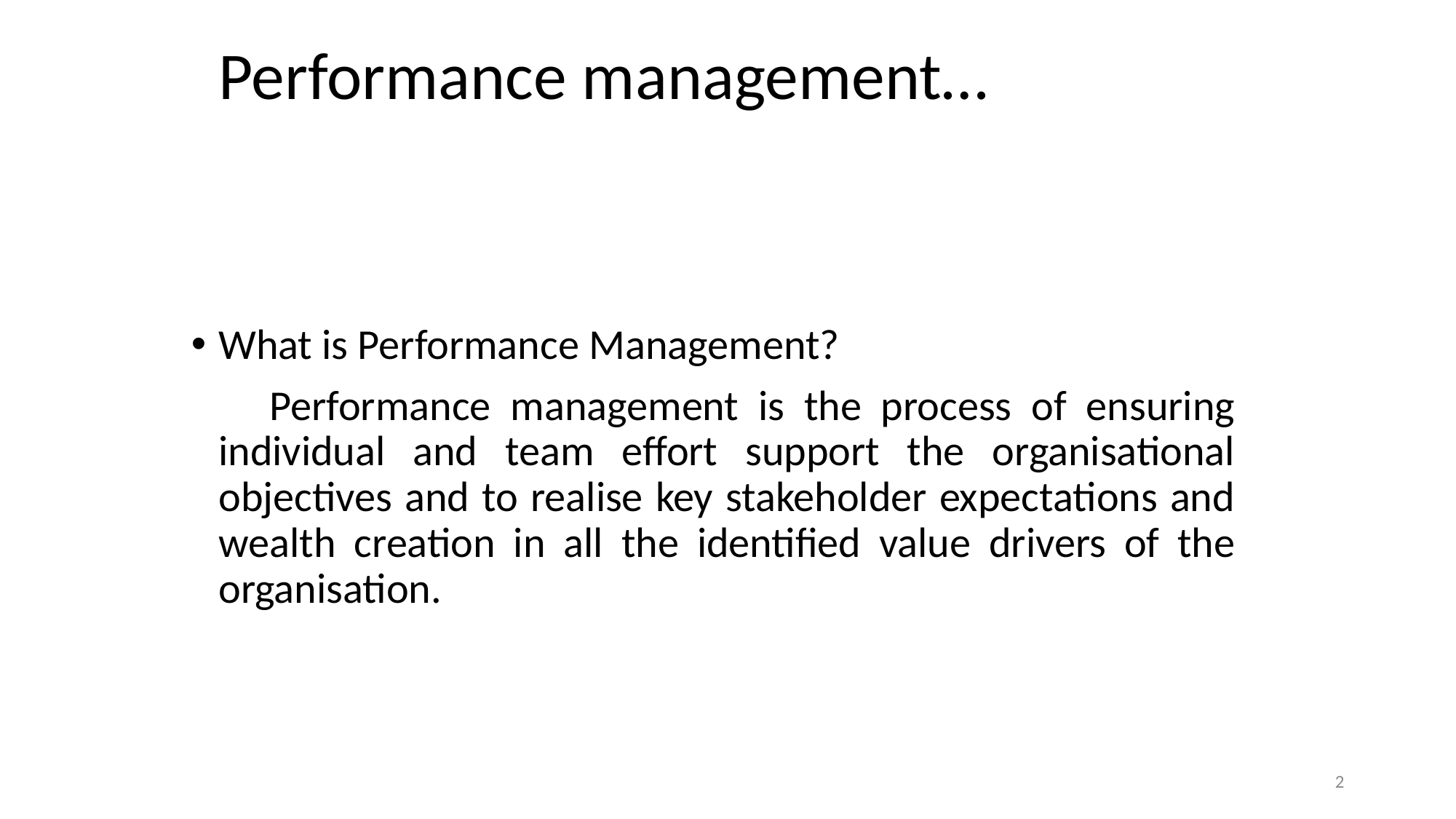

# Performance management…
What is Performance Management?
    Performance management is the process of ensuring individual and team effort support the organisational objectives and to realise key stakeholder expectations and wealth creation in all the identified value drivers of the organisation.

2